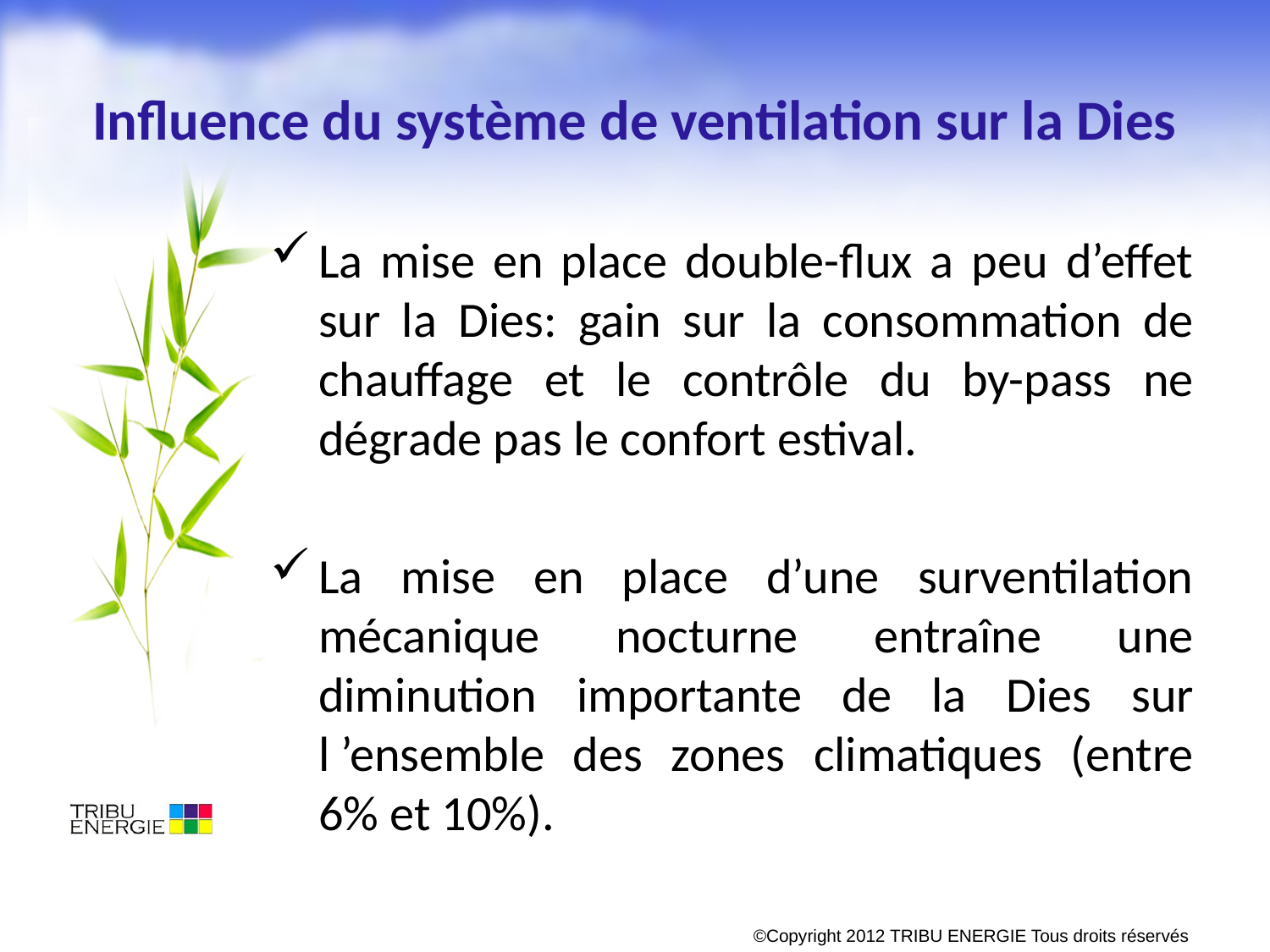

# Influence du système de ventilation sur la Dies
La mise en place double-flux a peu d’effet sur la Dies: gain sur la consommation de chauffage et le contrôle du by-pass ne dégrade pas le confort estival.

La mise en place d’une surventilation mécanique nocturne entraîne une diminution importante de la Dies sur l ’ensemble des zones climatiques (entre 6% et 10%).